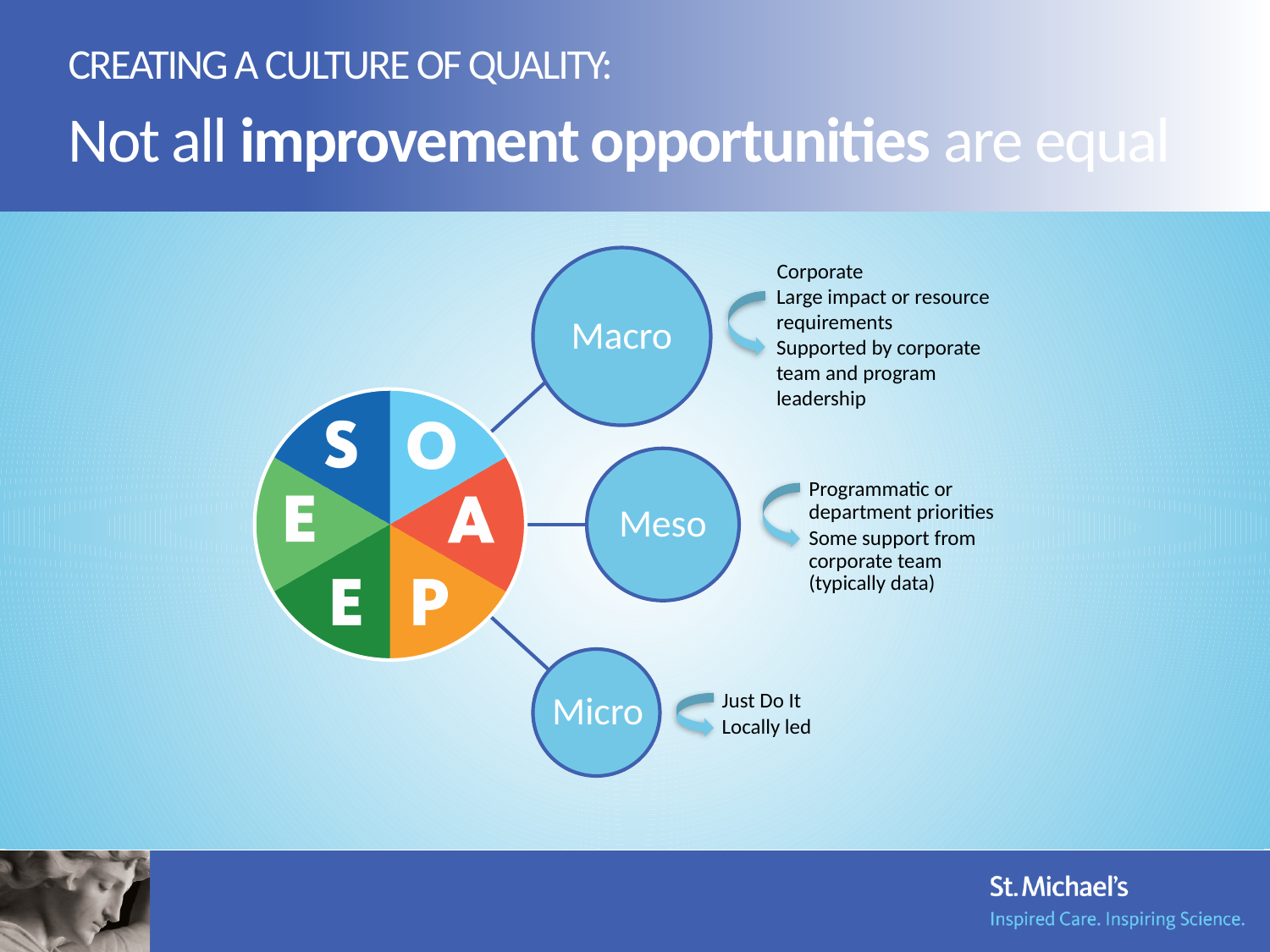

CREATING A CULTURE OF QUALITY:
Not all improvement opportunities are equal

Macro
Corporate
Large impact or resource requirements
Supported by corporate team and program leadership

Meso
Programmatic or department priorities
Some support from corporate team (typically data)

Micro
Just Do It
Locally led